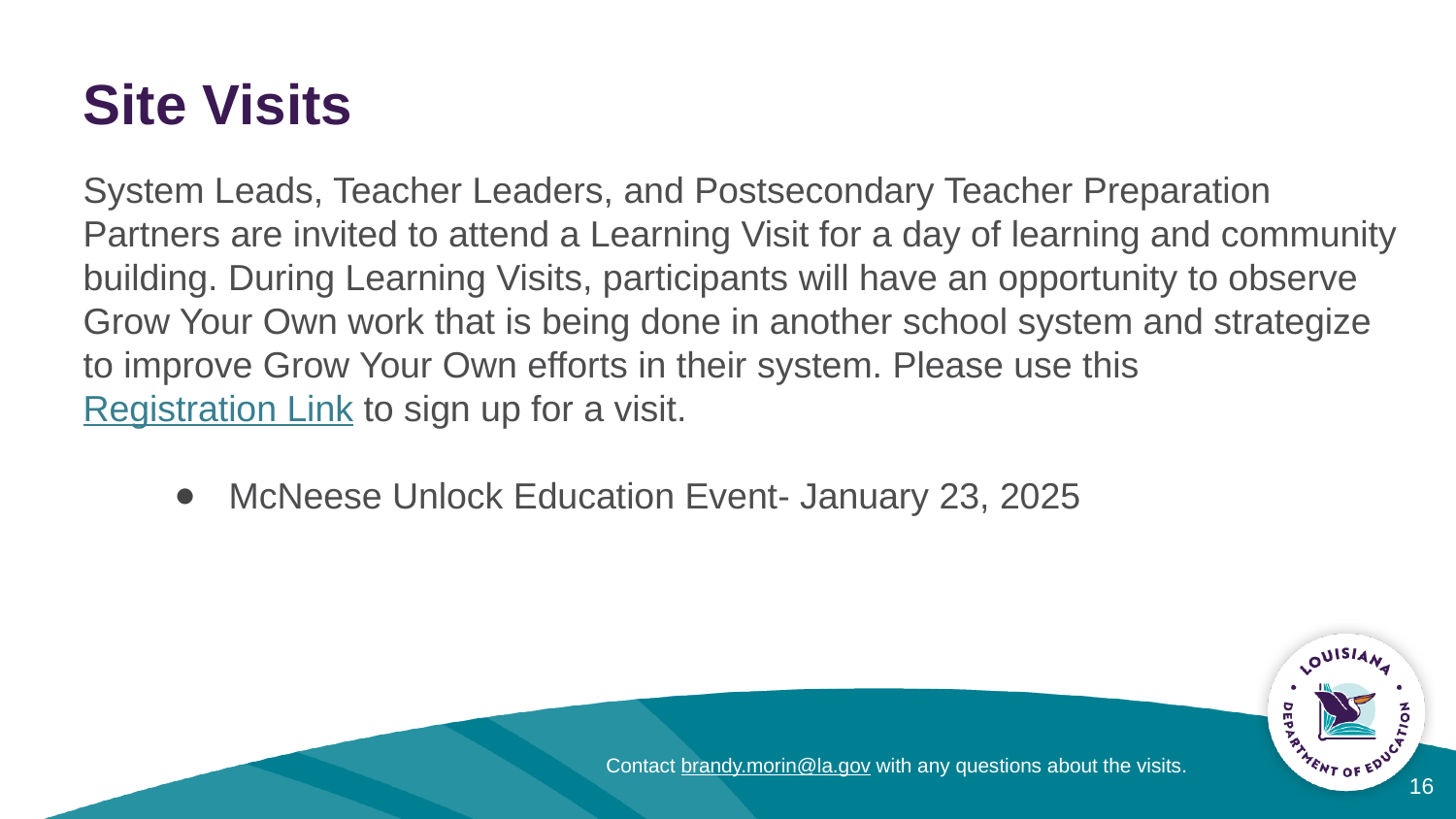

Site Visits
System Leads, Teacher Leaders, and Postsecondary Teacher Preparation Partners are invited to attend a Learning Visit for a day of learning and community building. During Learning Visits, participants will have an opportunity to observe Grow Your Own work that is being done in another school system and strategize to improve Grow Your Own efforts in their system. Please use this Registration Link to sign up for a visit.

McNeese Unlock Education Event- January 23, 2025

Contact brandy.morin@la.gov with any questions about the visits.
16